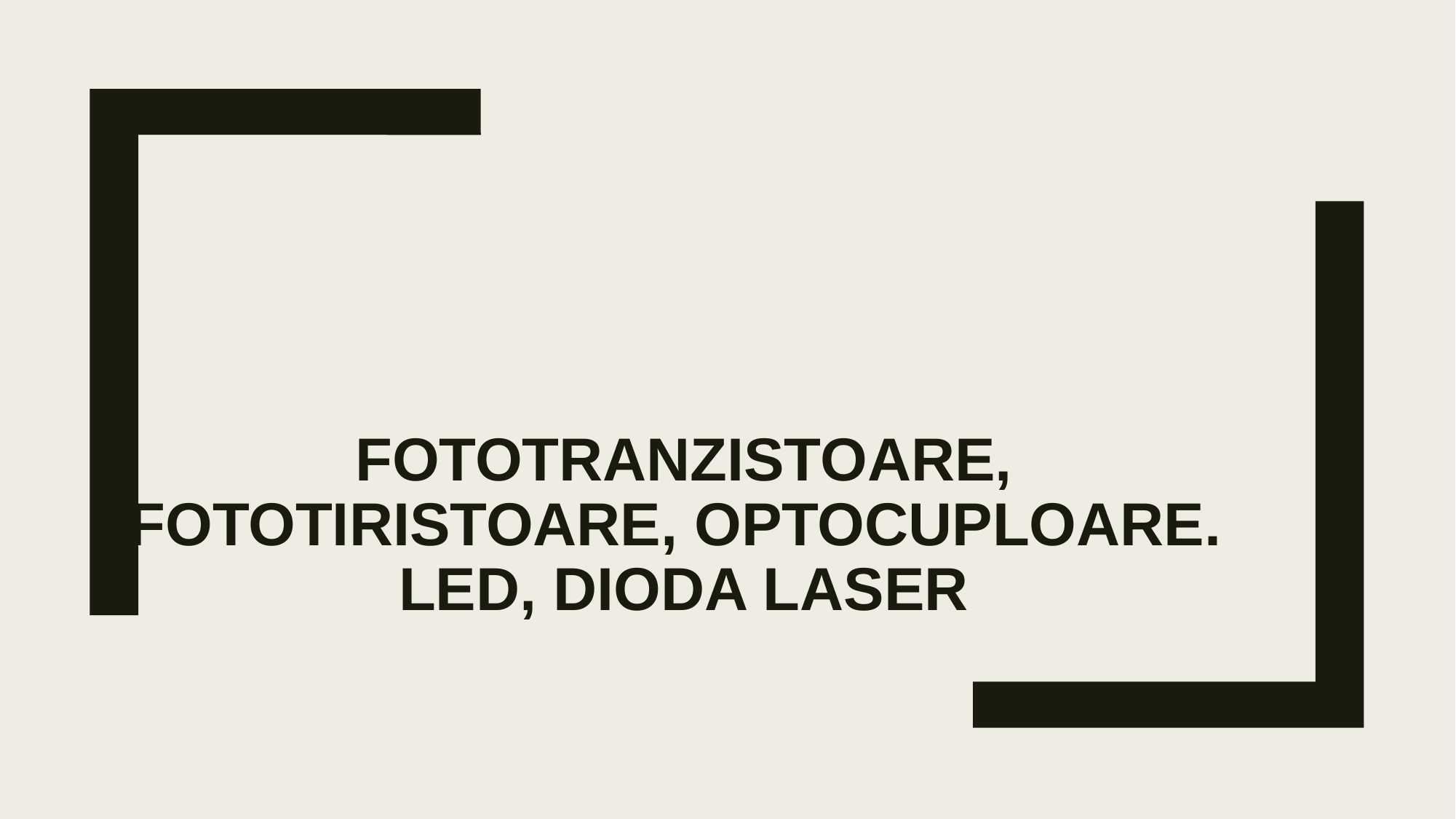

# FOTOTRANZISTOARE, FOTOTIRISTOARE, OPTOCUPLOARE. LED, dioda laser